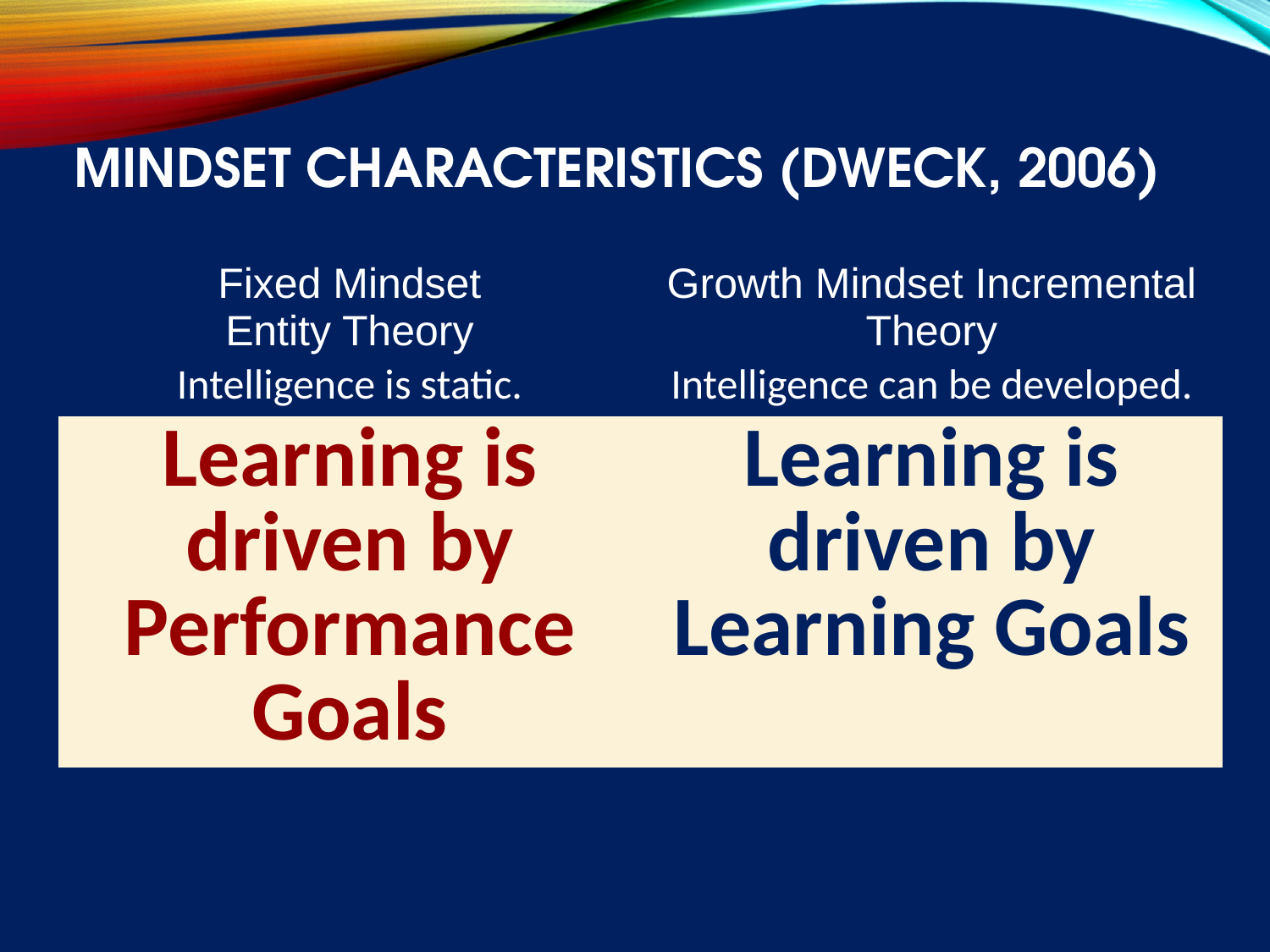

# Mindset Characteristics (Dweck, 2006)
| Fixed Mindset Entity Theory | Growth Mindset Incremental Theory |
| --- | --- |
| Intelligence is static. | Intelligence can be developed. |
| Learning is driven by Performance Goals | Learning is driven by Learning Goals |